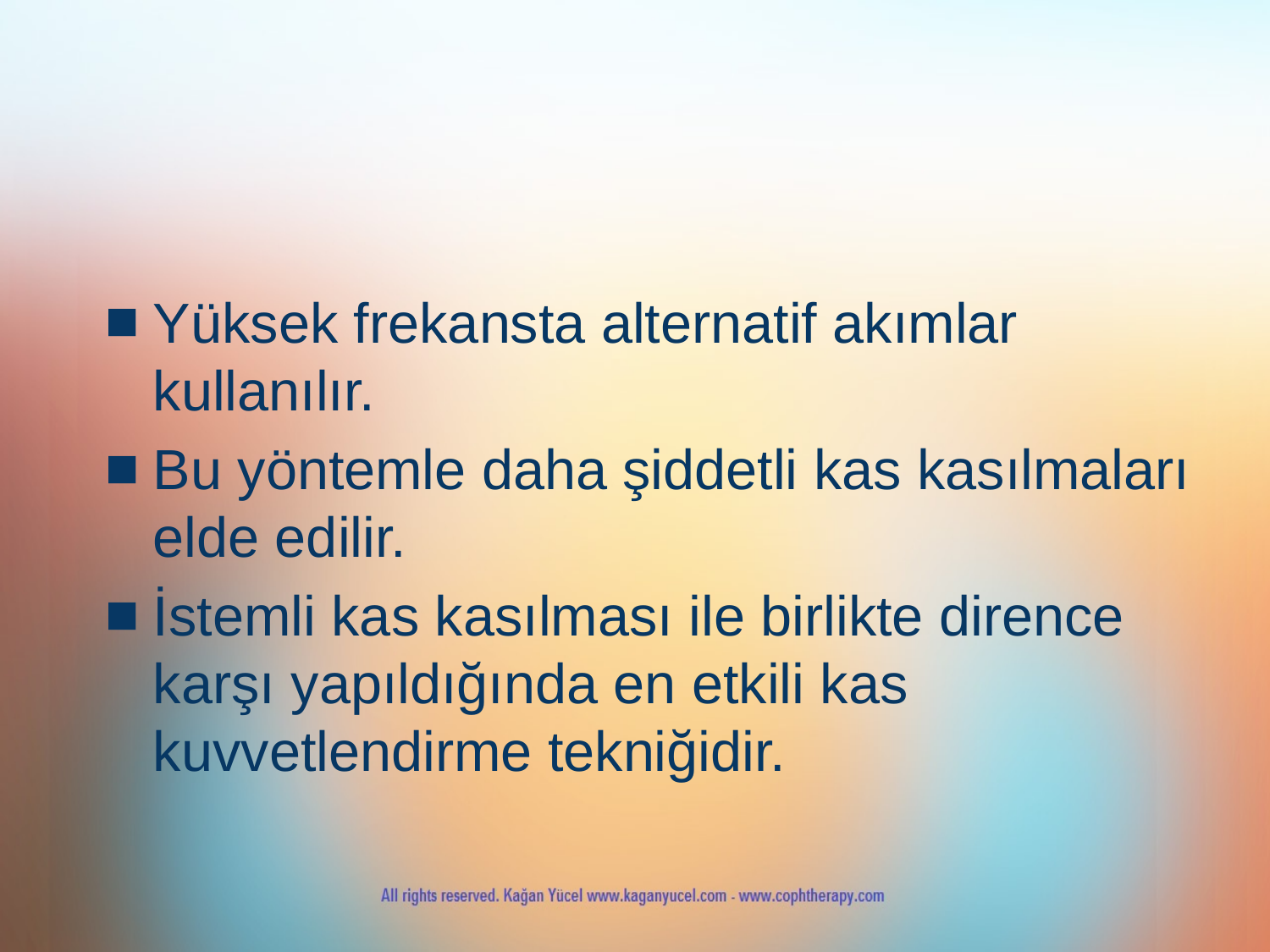

#
Yüksek frekansta alternatif akımlar kullanılır.
Bu yöntemle daha şiddetli kas kasılmaları elde edilir.
İstemli kas kasılması ile birlikte dirence karşı yapıldığında en etkili kas kuvvetlendirme tekniğidir.